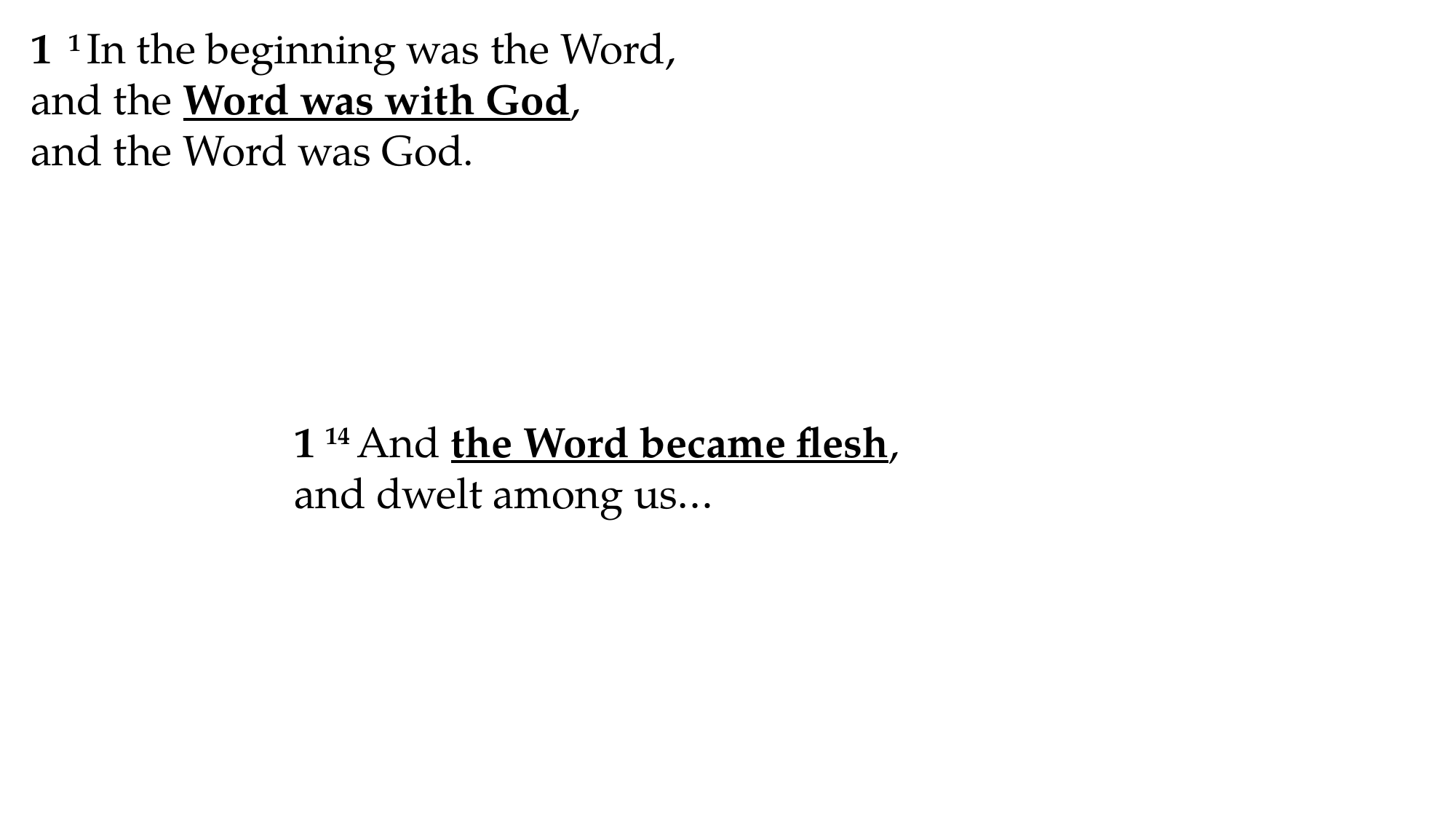

1  1 In the beginning was the Word, and the Word was with God, and the Word was God.
1 14 And the Word became flesh, and dwelt among us…